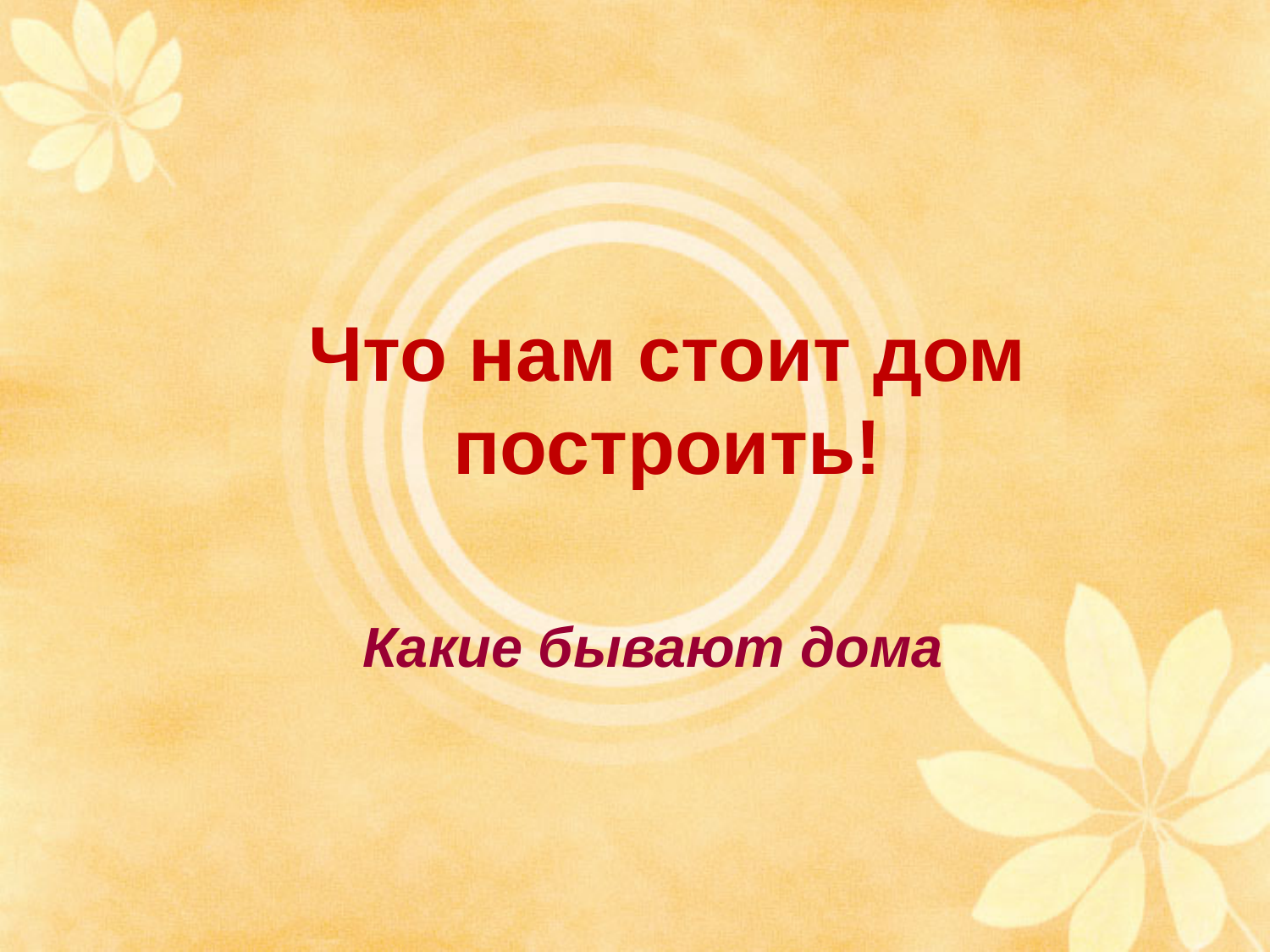

# Что нам стоит дом построить!
Какие бывают дома